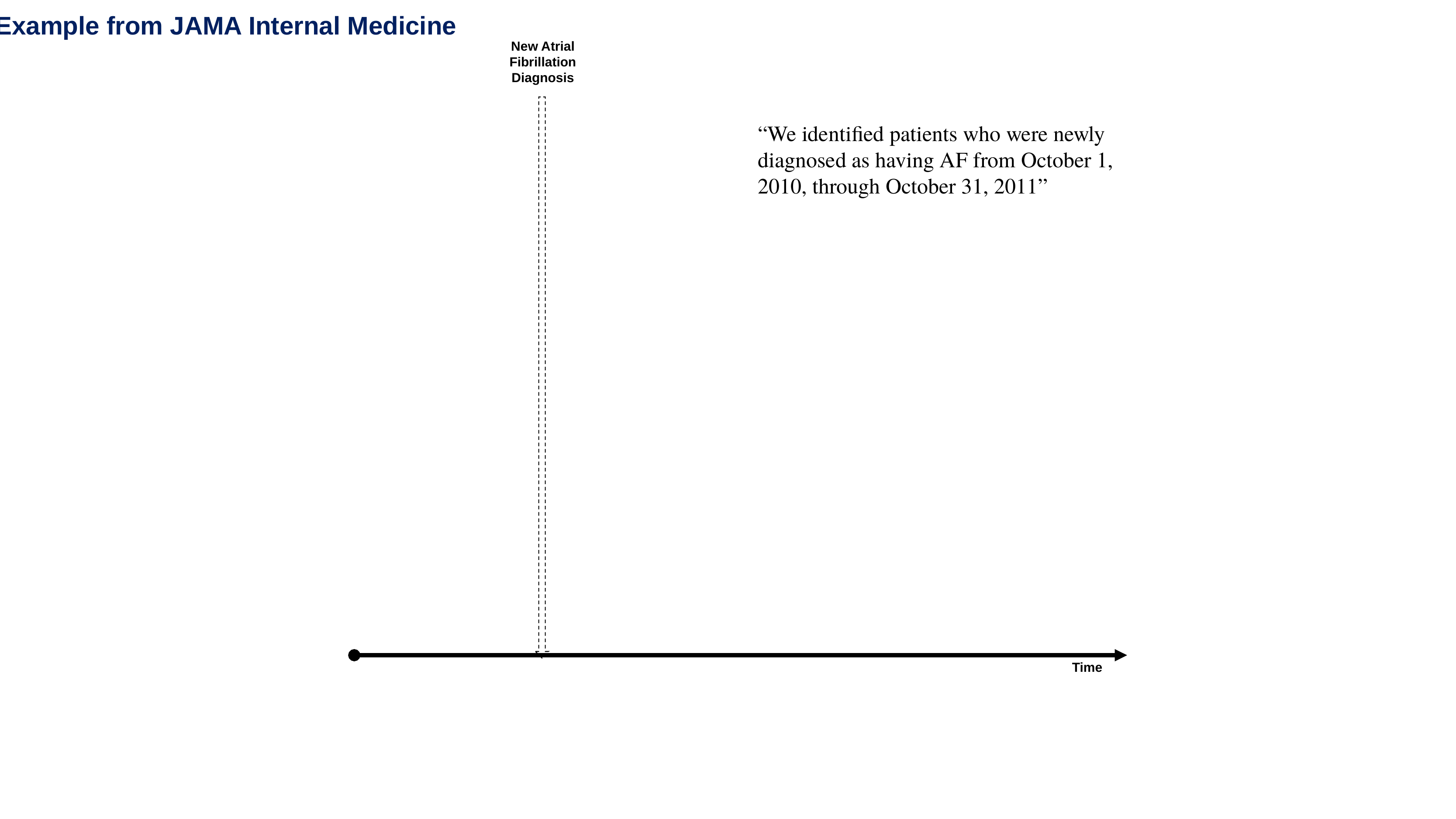

Example from JAMA Internal Medicine
New Atrial Fibrillation Diagnosis

“We identified patients who were newly diagnosed as having AF from October 1, 2010, through October 31, 2011”
Time